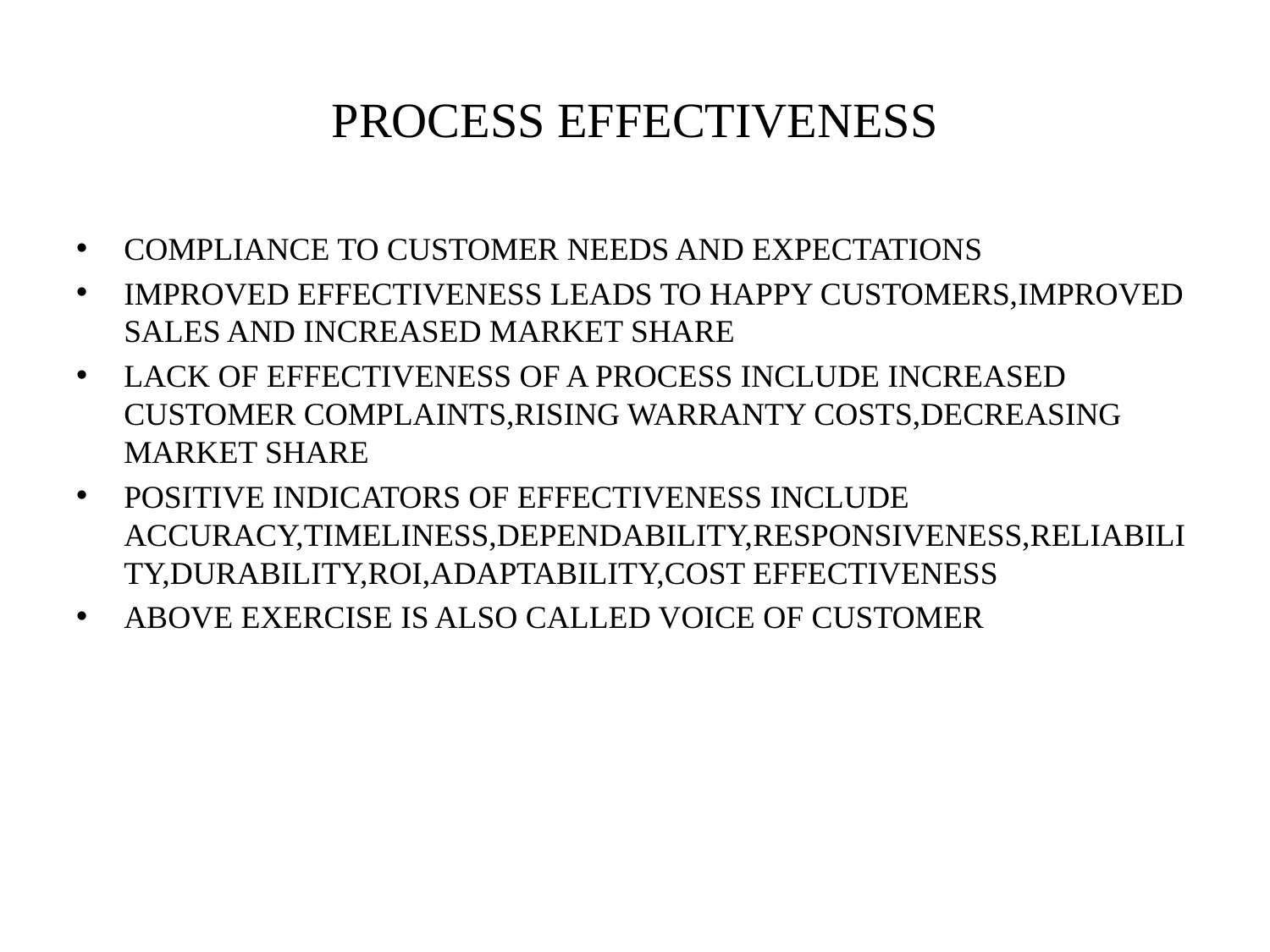

# PROCESS EFFECTIVENESS
COMPLIANCE TO CUSTOMER NEEDS AND EXPECTATIONS
IMPROVED EFFECTIVENESS LEADS TO HAPPY CUSTOMERS,IMPROVED SALES AND INCREASED MARKET SHARE
LACK OF EFFECTIVENESS OF A PROCESS INCLUDE INCREASED CUSTOMER COMPLAINTS,RISING WARRANTY COSTS,DECREASING MARKET SHARE
POSITIVE INDICATORS OF EFFECTIVENESS INCLUDE ACCURACY,TIMELINESS,DEPENDABILITY,RESPONSIVENESS,RELIABILITY,DURABILITY,ROI,ADAPTABILITY,COST EFFECTIVENESS
ABOVE EXERCISE IS ALSO CALLED VOICE OF CUSTOMER